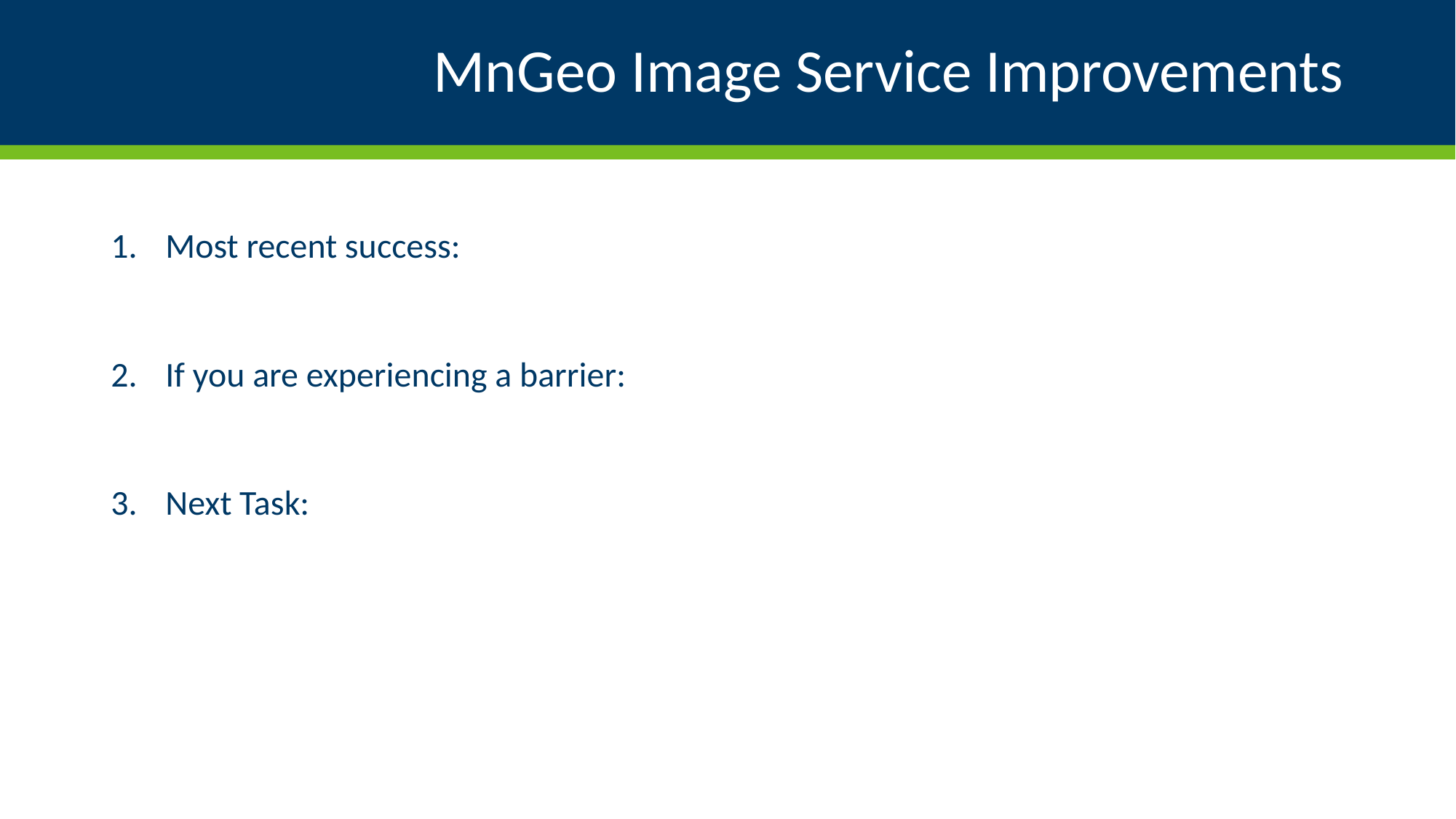

# MnGeo Image Service Improvements
Most recent success:

If you are experiencing a barrier:

Next Task: